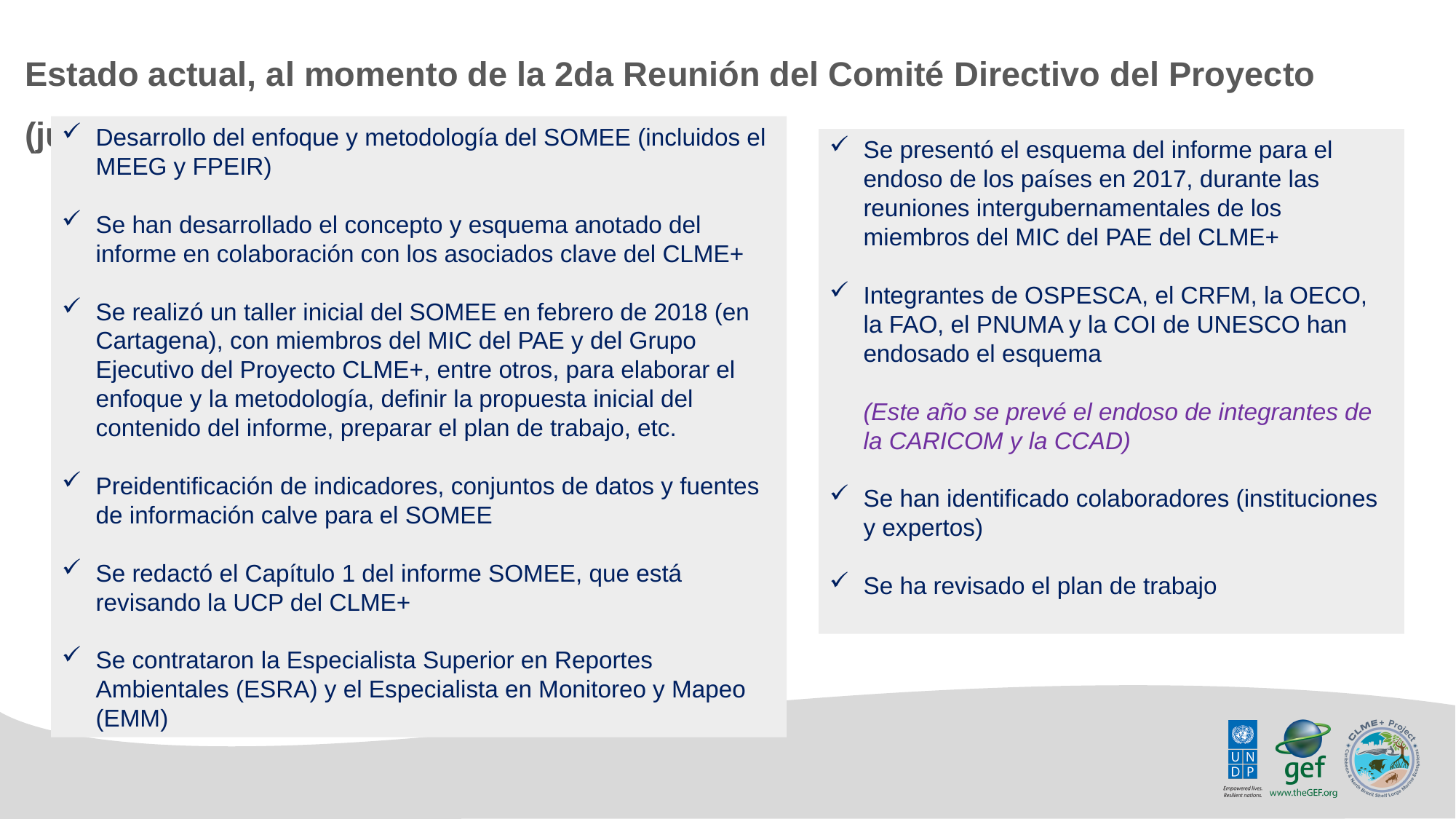

Estado actual, al momento de la 2da Reunión del Comité Directivo del Proyecto (junio de 2018)

Desarrollo del enfoque y metodología del SOMEE (incluidos el MEEG y FPEIR)

Se han desarrollado el concepto y esquema anotado del informe en colaboración con los asociados clave del CLME+

Se realizó un taller inicial del SOMEE en febrero de 2018 (en Cartagena), con miembros del MIC del PAE y del Grupo Ejecutivo del Proyecto CLME+, entre otros, para elaborar el enfoque y la metodología, definir la propuesta inicial del contenido del informe, preparar el plan de trabajo, etc.

Preidentificación de indicadores, conjuntos de datos y fuentes de información calve para el SOMEE

Se redactó el Capítulo 1 del informe SOMEE, que está revisando la UCP del CLME+

Se contrataron la Especialista Superior en Reportes Ambientales (ESRA) y el Especialista en Monitoreo y Mapeo (EMM)
Se presentó el esquema del informe para el endoso de los países en 2017, durante las reuniones intergubernamentales de los miembros del MIC del PAE del CLME+

Integrantes de OSPESCA, el CRFM, la OECO, la FAO, el PNUMA y la COI de UNESCO han endosado el esquema

(Este año se prevé el endoso de integrantes de la CARICOM y la CCAD)

Se han identificado colaboradores (instituciones y expertos)

Se ha revisado el plan de trabajo